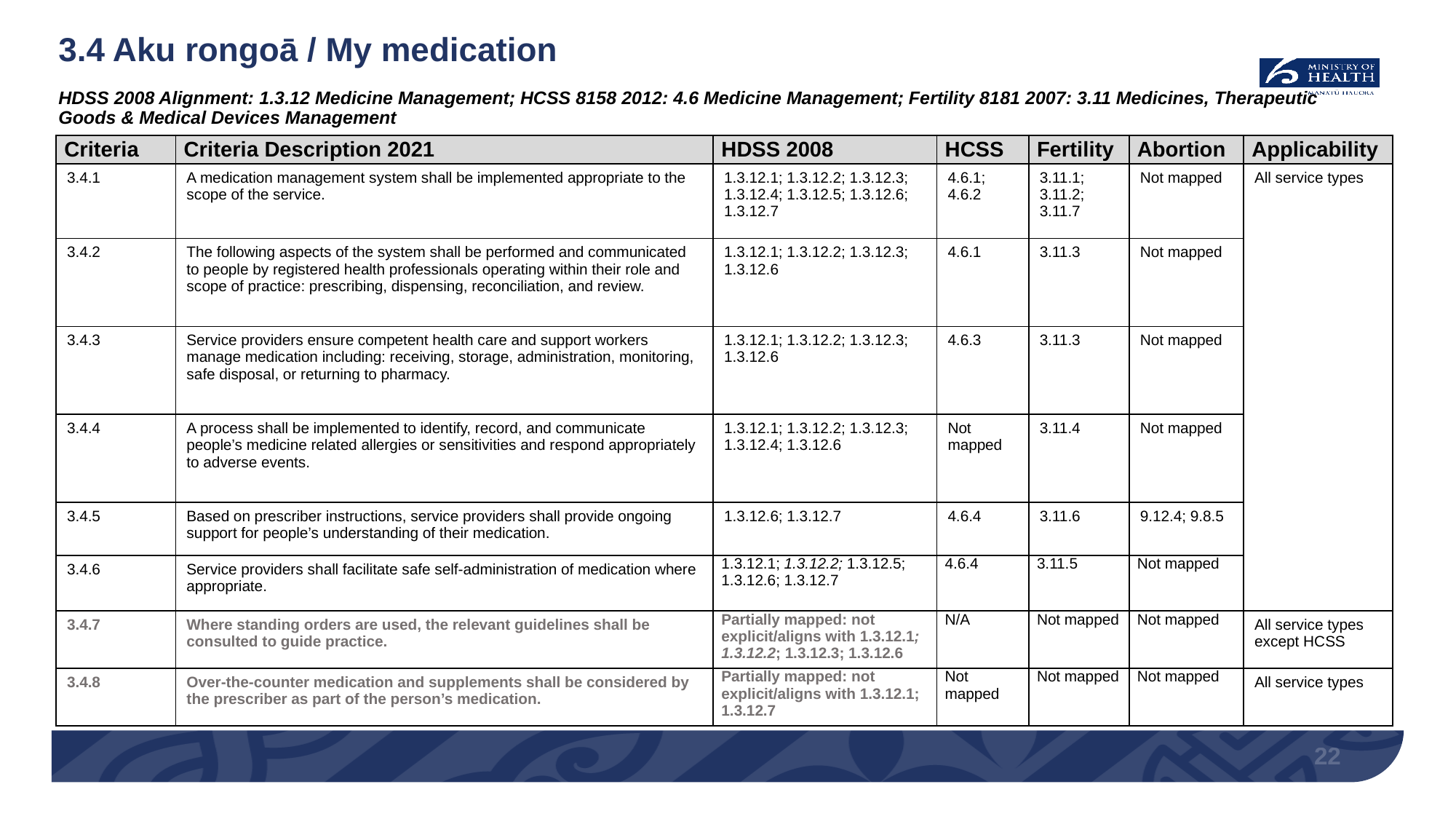

# 3.4 Aku rongoā / My medication HDSS 2008 Alignment: 1.3.12 Medicine Management; HCSS 8158 2012: 4.6 Medicine Management; Fertility 8181 2007: 3.11 Medicines, Therapeutic Goods & Medical Devices Management
| Criteria | Criteria Description 2021 | HDSS 2008 | HCSS | Fertility | Abortion | Applicability |
| --- | --- | --- | --- | --- | --- | --- |
| 3.4.1 | A medication management system shall be implemented appropriate to the scope of the service. | 1.3.12.1; 1.3.12.2; 1.3.12.3; 1.3.12.4; 1.3.12.5; 1.3.12.6; 1.3.12.7 | 4.6.1; 4.6.2 | 3.11.1; 3.11.2; 3.11.7 | Not mapped | All service types |
| 3.4.2 | The following aspects of the system shall be performed and communicated to people by registered health professionals operating within their role and scope of practice: prescribing, dispensing, reconciliation, and review. | 1.3.12.1; 1.3.12.2; 1.3.12.3; 1.3.12.6 | 4.6.1 | 3.11.3 | Not mapped |  |
| 3.4.3 | Service providers ensure competent health care and support workers manage medication including: receiving, storage, administration, monitoring, safe disposal, or returning to pharmacy. | 1.3.12.1; 1.3.12.2; 1.3.12.3; 1.3.12.6 | 4.6.3 | 3.11.3 | Not mapped |  |
| 3.4.4 | A process shall be implemented to identify, record, and communicate people’s medicine related allergies or sensitivities and respond appropriately to adverse events. | 1.3.12.1; 1.3.12.2; 1.3.12.3; 1.3.12.4; 1.3.12.6 | Not mapped | 3.11.4 | Not mapped |  |
| 3.4.5 | Based on prescriber instructions, service providers shall provide ongoing support for people’s understanding of their medication. | 1.3.12.6; 1.3.12.7 | 4.6.4 | 3.11.6 | 9.12.4; 9.8.5 |  |
| 3.4.6 | Service providers shall facilitate safe self-administration of medication where appropriate. | 1.3.12.1; 1.3.12.2; 1.3.12.5; 1.3.12.6; 1.3.12.7 | 4.6.4 | 3.11.5 | Not mapped |  |
| 3.4.7 | Where standing orders are used, the relevant guidelines shall be consulted to guide practice. | Partially mapped: not explicit/aligns with 1.3.12.1; 1.3.12.2; 1.3.12.3; 1.3.12.6 | N/A | Not mapped | Not mapped | All service types except HCSS |
| 3.4.8 | Over-the-counter medication and supplements shall be considered by the prescriber as part of the person’s medication. | Partially mapped: not explicit/aligns with 1.3.12.1; 1.3.12.7 | Not mapped | Not mapped | Not mapped | All service types |